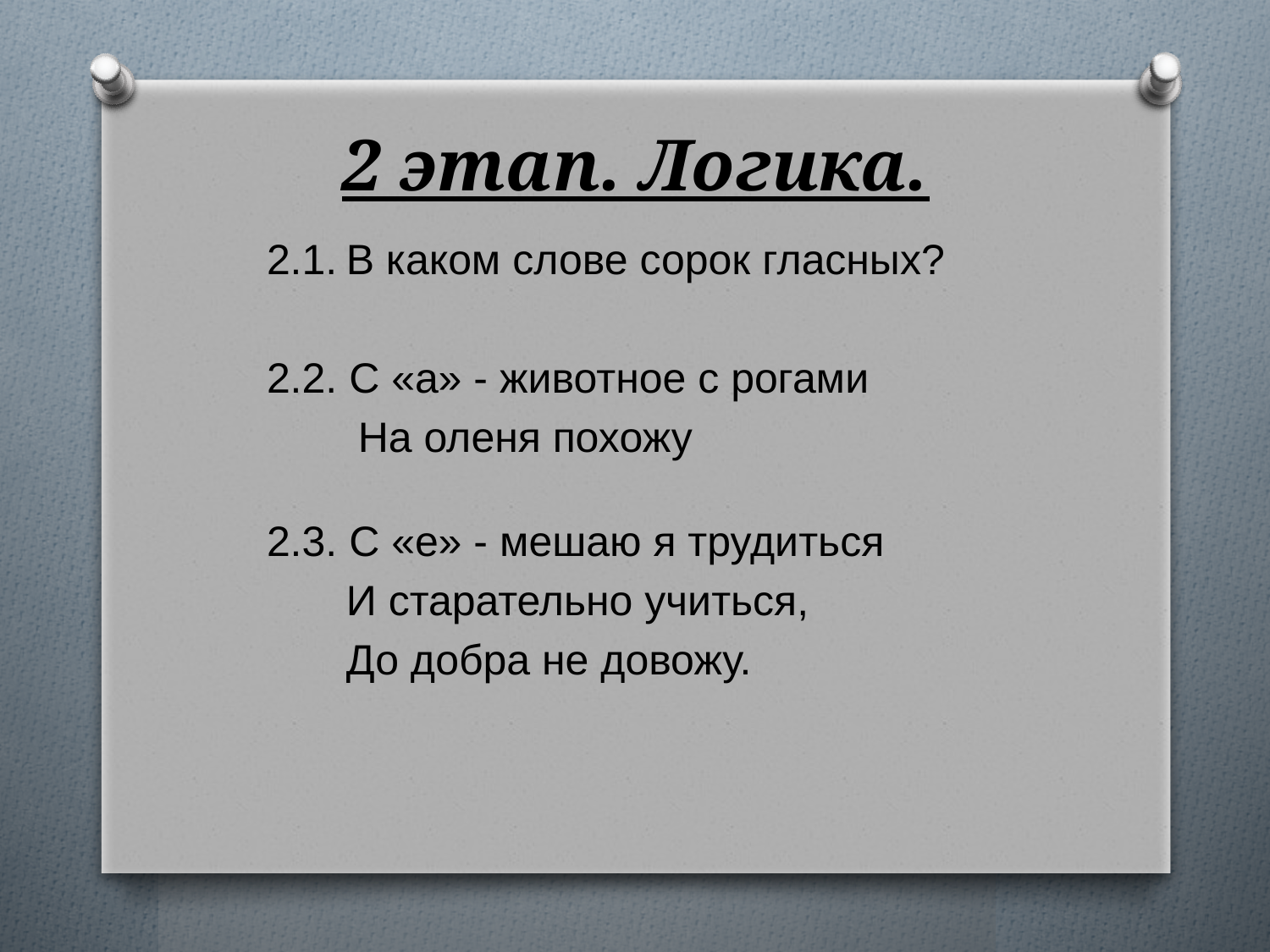

# 2 этап. Логика.
2.1. В каком слове сорок гласных?

2.2. С «а» - животное с рогами
            На оленя похожу

2.3. С «е» - мешаю я трудиться
           И старательно учиться,
           До добра не довожу.